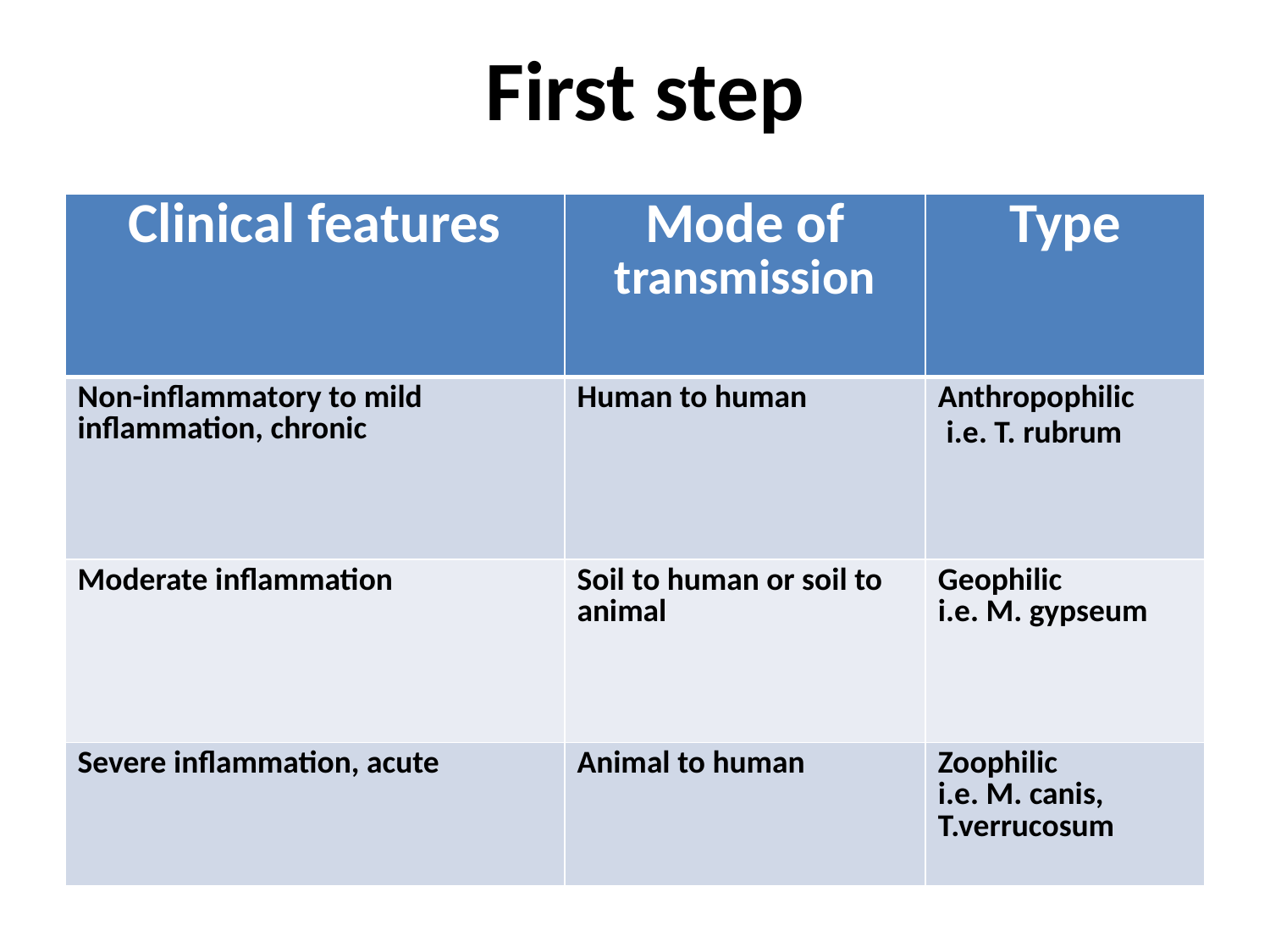

First step
| Clinical features | Mode of transmission | Type |
| --- | --- | --- |
| Non-inflammatory to mild inflammation, chronic | Human to human | Anthropophilic i.e. T. rubrum |
| Moderate inflammation | Soil to human or soil to animal | Geophilic i.e. M. gypseum |
| Severe inflammation, acute | Animal to human | Zoophilic i.e. M. canis, T.verrucosum |